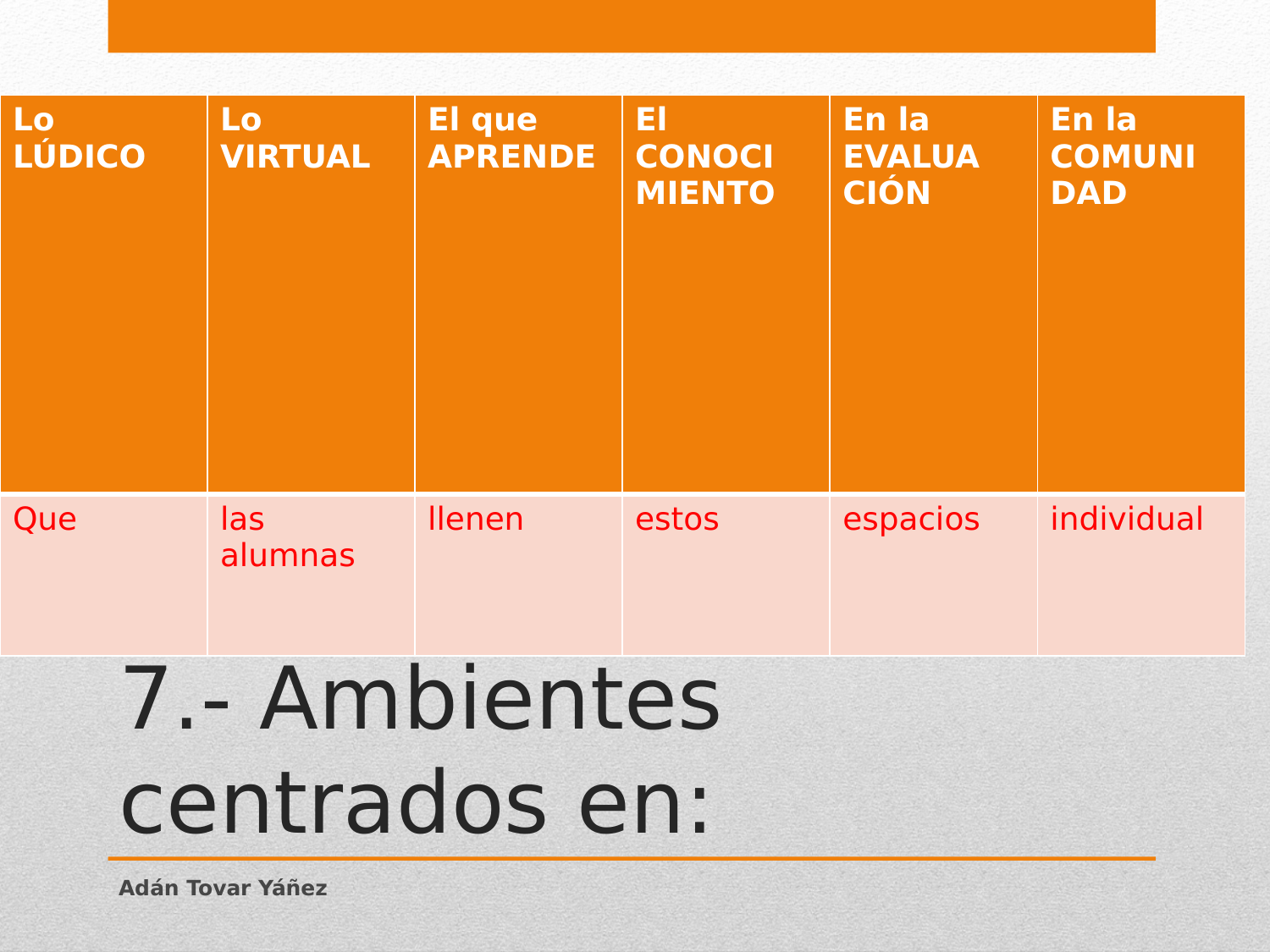

| Lo LÚDICO | Lo VIRTUAL | El que APRENDE | El CONOCI MIENTO | En la EVALUA CIÓN | En la COMUNI DAD |
| --- | --- | --- | --- | --- | --- |
| Que | las alumnas | llenen | estos | espacios | individual |
# 7.- Ambientes centrados en:
Adán Tovar Yáñez